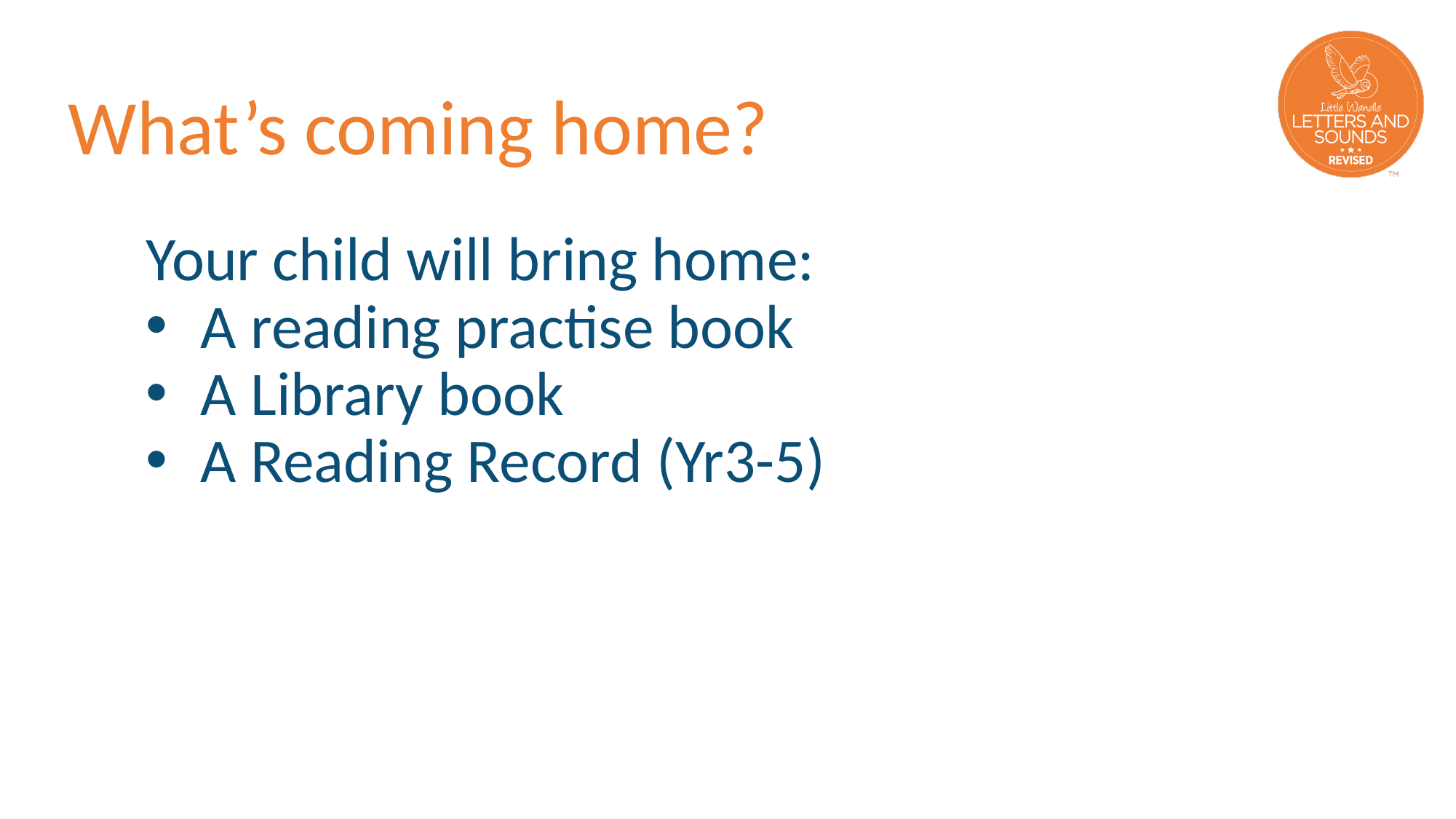

# What’s coming home?
Your child will bring home:
A reading practise book
A Library book
A Reading Record (Yr3-5)